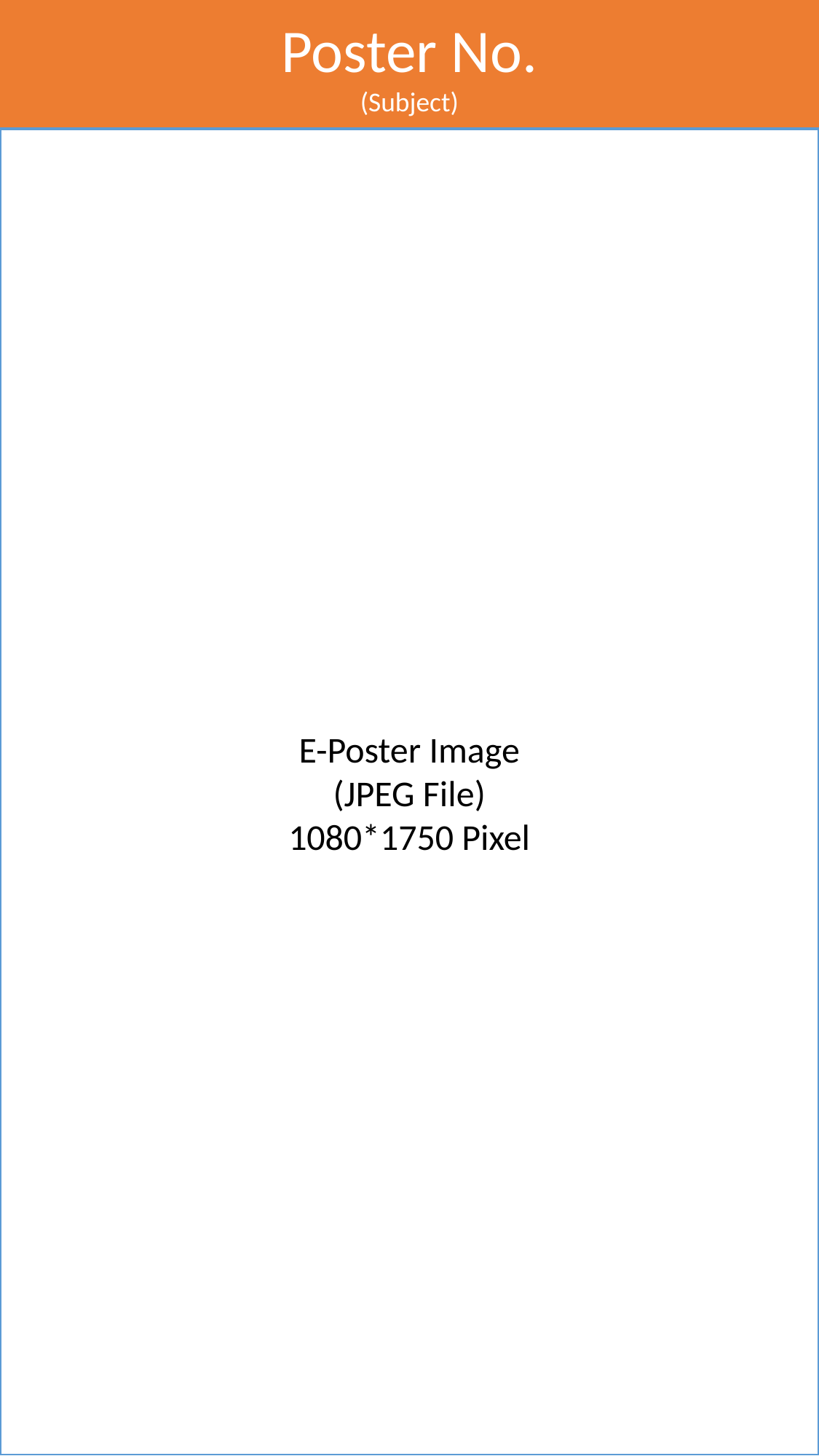

Poster No.
(Subject)
E-Poster Image
(JPEG File)
1080*1750 Pixel